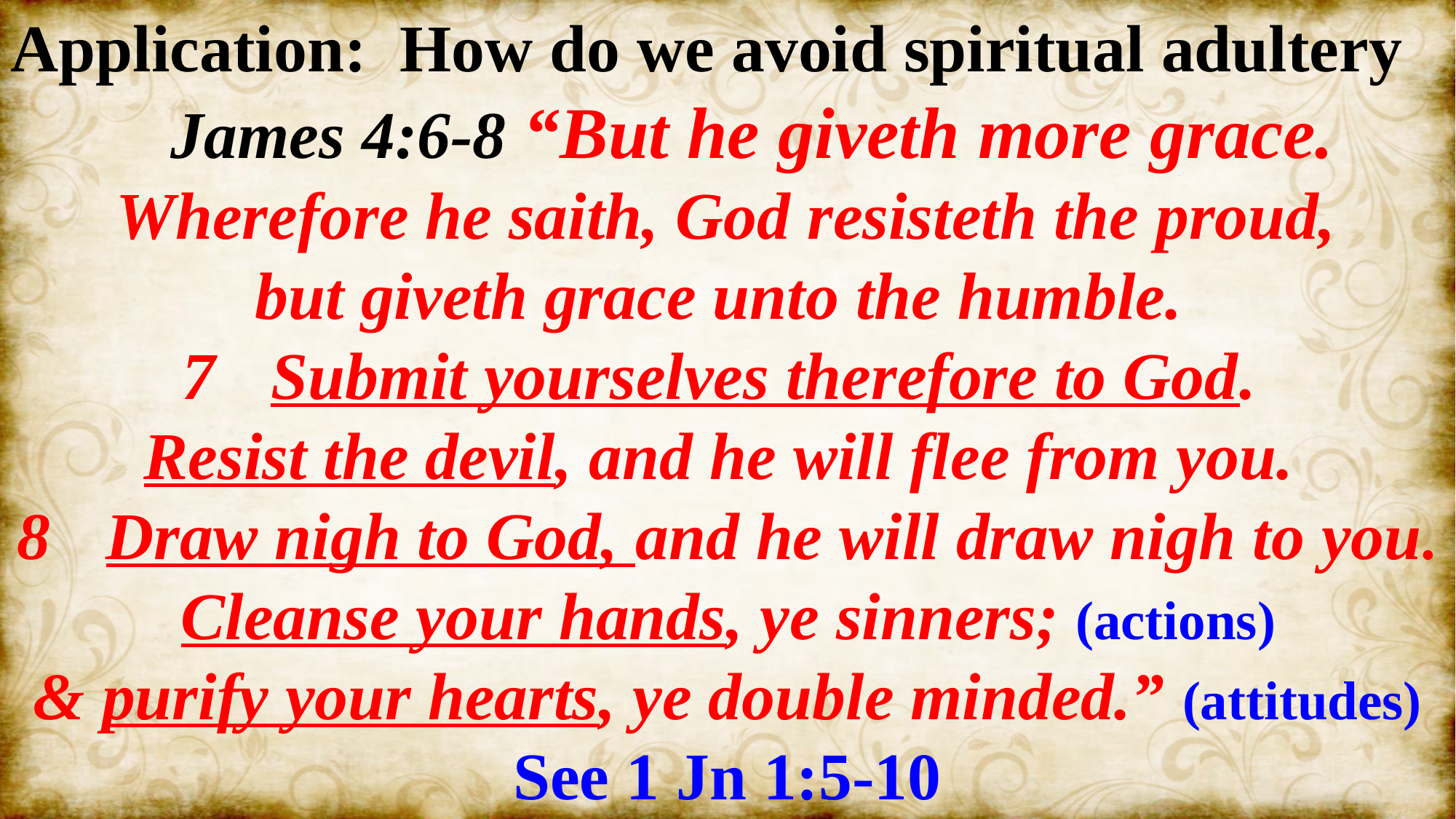

Application:  How do we avoid spiritual adultery
   James 4:6-8 “But he giveth more grace.
 Wherefore he saith, God resisteth the proud,
but giveth grace unto the humble.
Submit yourselves therefore to God.
Resist the devil, and he will flee from you.
Draw nigh to God, and he will draw nigh to you.
 Cleanse your hands, ye sinners; (actions)
& purify your hearts, ye double minded.” (attitudes)
See 1 Jn 1:5-10